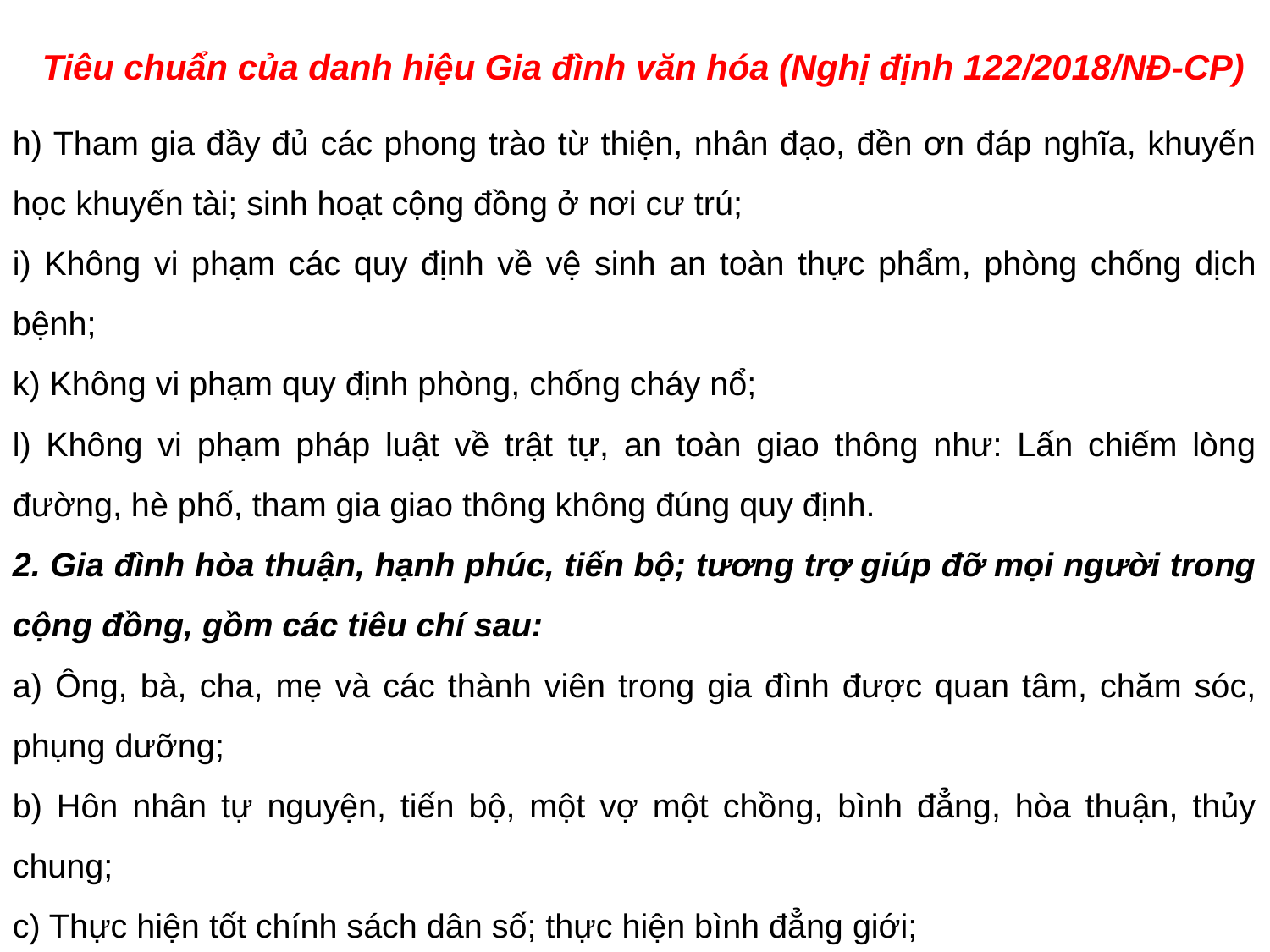

Tiêu chuẩn của danh hiệu Gia đình văn hóa (Nghị định 122/2018/NĐ-CP)
h) Tham gia đầy đủ các phong trào từ thiện, nhân đạo, đền ơn đáp nghĩa, khuyến học khuyến tài; sinh hoạt cộng đồng ở nơi cư trú;
i) Không vi phạm các quy định về vệ sinh an toàn thực phẩm, phòng chống dịch bệnh;
k) Không vi phạm quy định phòng, chống cháy nổ;
l) Không vi phạm pháp luật về trật tự, an toàn giao thông như: Lấn chiếm lòng đường, hè phố, tham gia giao thông không đúng quy định.
2. Gia đình hòa thuận, hạnh phúc, tiến bộ; tương trợ giúp đỡ mọi người trong cộng đồng, gồm các tiêu chí sau:
a) Ông, bà, cha, mẹ và các thành viên trong gia đình được quan tâm, chăm sóc, phụng dưỡng;
b) Hôn nhân tự nguyện, tiến bộ, một vợ một chồng, bình đẳng, hòa thuận, thủy chung;
c) Thực hiện tốt chính sách dân số; thực hiện bình đẳng giới;